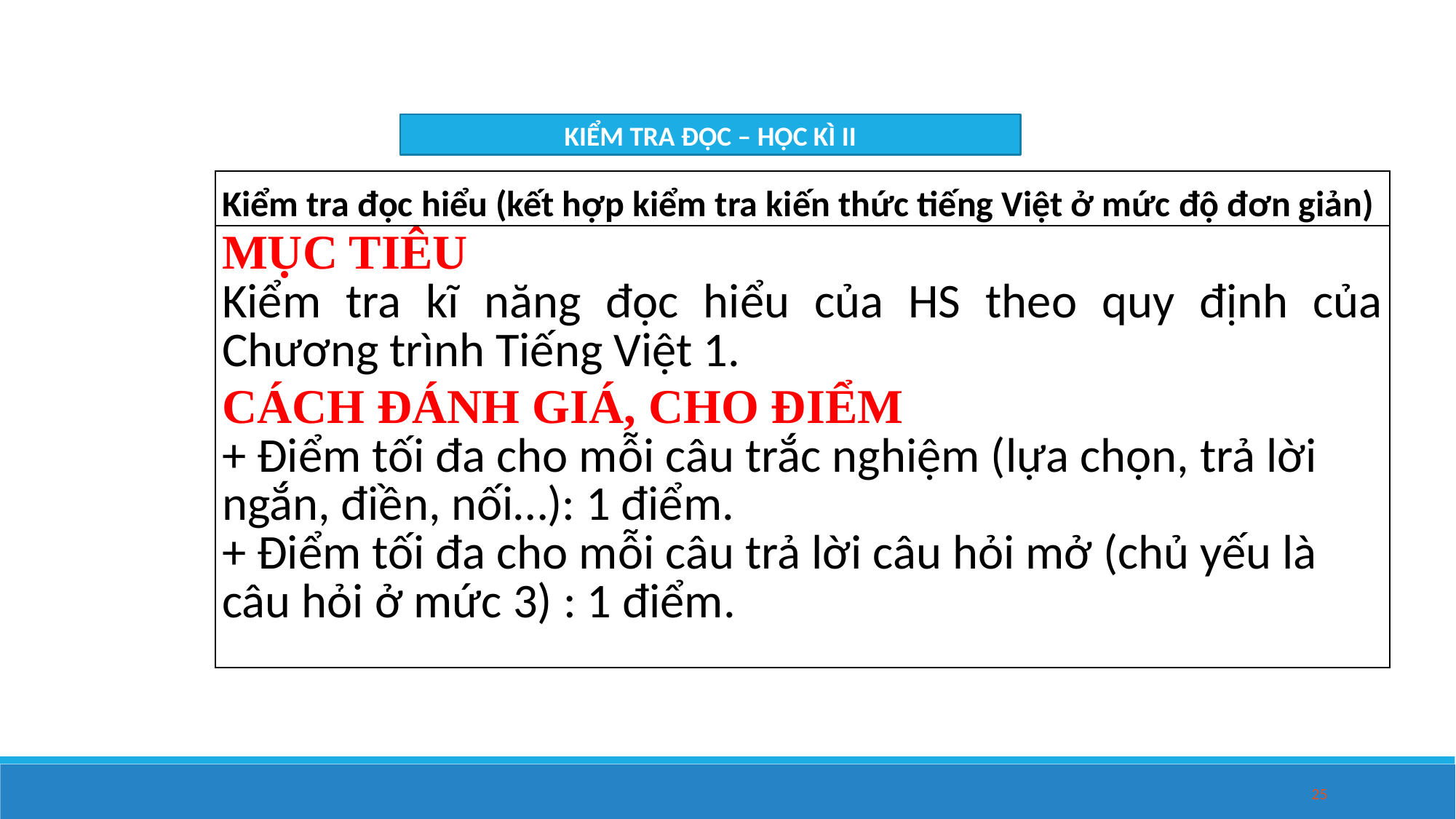

KIỂM TRA ĐỌC – HỌC KÌ II
| Kiểm tra đọc hiểu (kết hợp kiểm tra kiến thức tiếng Việt ở mức độ đơn giản) |
| --- |
| MỤC TIÊU Kiểm tra kĩ năng đọc hiểu của HS theo quy định của Chương trình Tiếng Việt 1. CÁCH ĐÁNH GIÁ, CHO ĐIỂM + Điểm tối đa cho mỗi câu trắc nghiệm (lựa chọn, trả lời ngắn, điền, nối…): 1 điểm. + Điểm tối đa cho mỗi câu trả lời câu hỏi mở (chủ yếu là câu hỏi ở mức 3) : 1 điểm. |
25